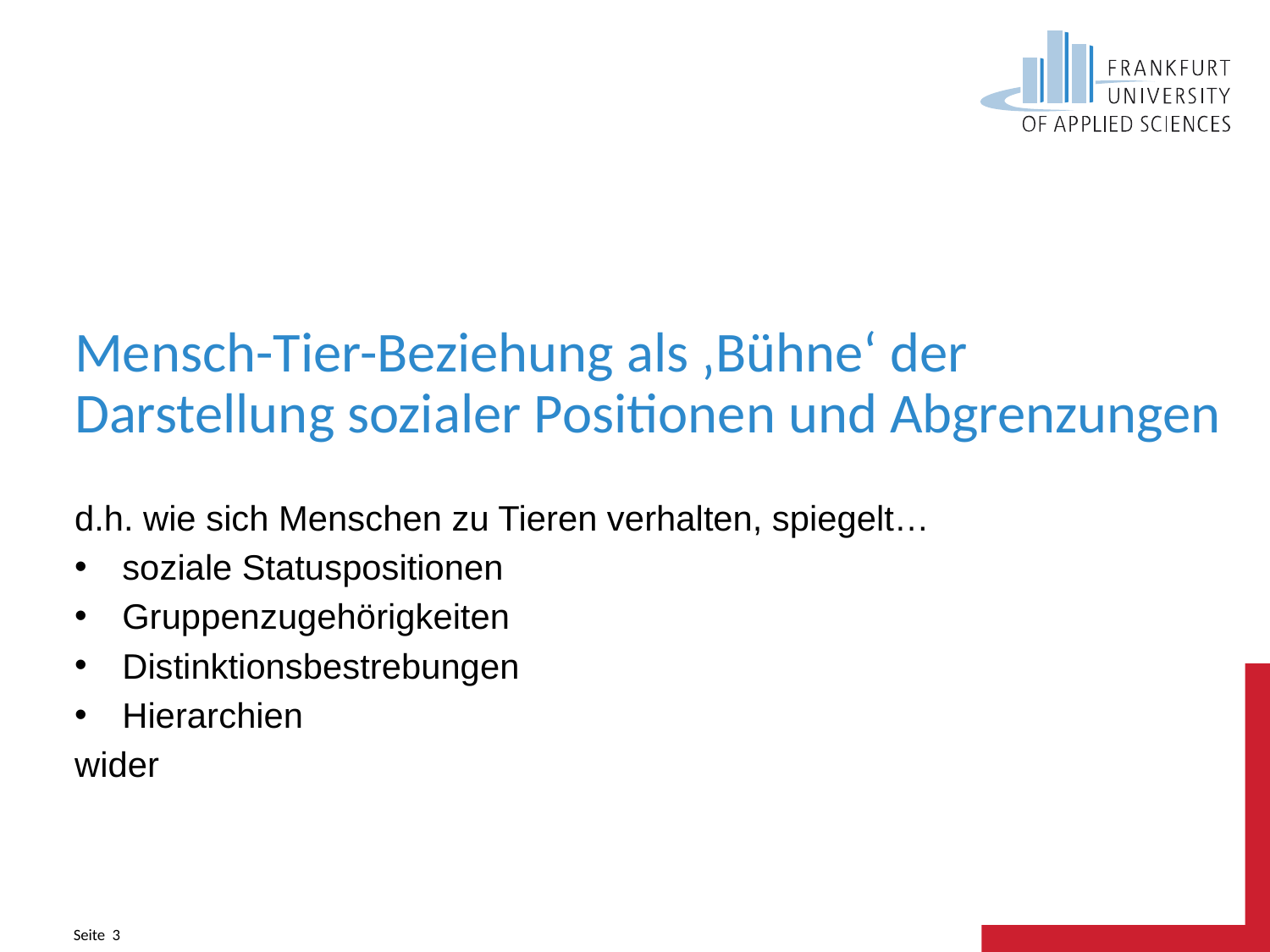

# Mensch-Tier-Beziehung als ‚Bühne‘ der Darstellung sozialer Positionen und Abgrenzungen

d.h. wie sich Menschen zu Tieren verhalten, spiegelt…
soziale Statuspositionen
Gruppenzugehörigkeiten
Distinktionsbestrebungen
Hierarchien
wider

Seite  3